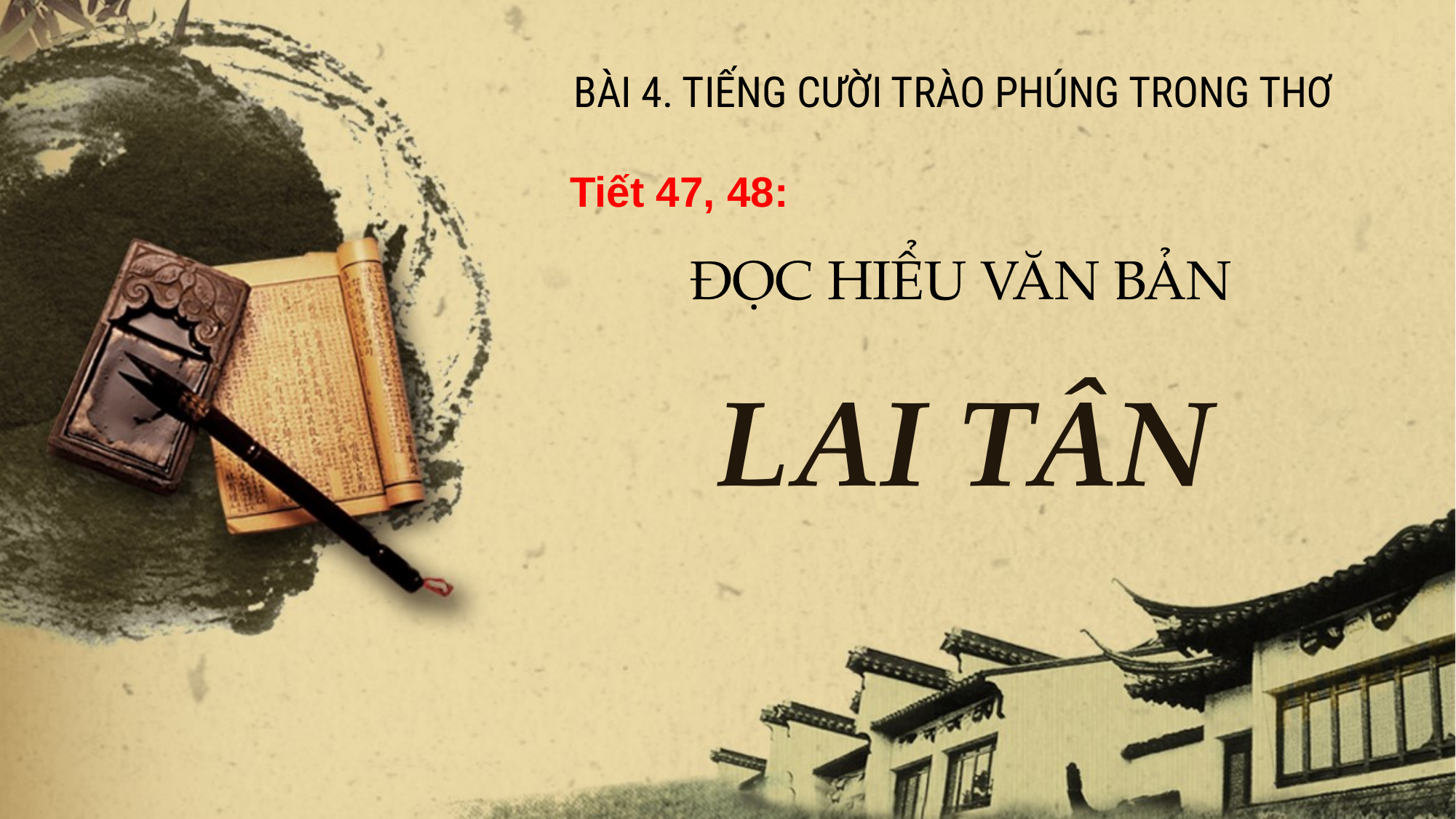

BÀI 4. TIẾNG CƯỜI TRÀO PHÚNG TRONG THƠ
Tiết 47, 48:
ĐỌC HIỂU VĂN BẢN
LAI TÂN